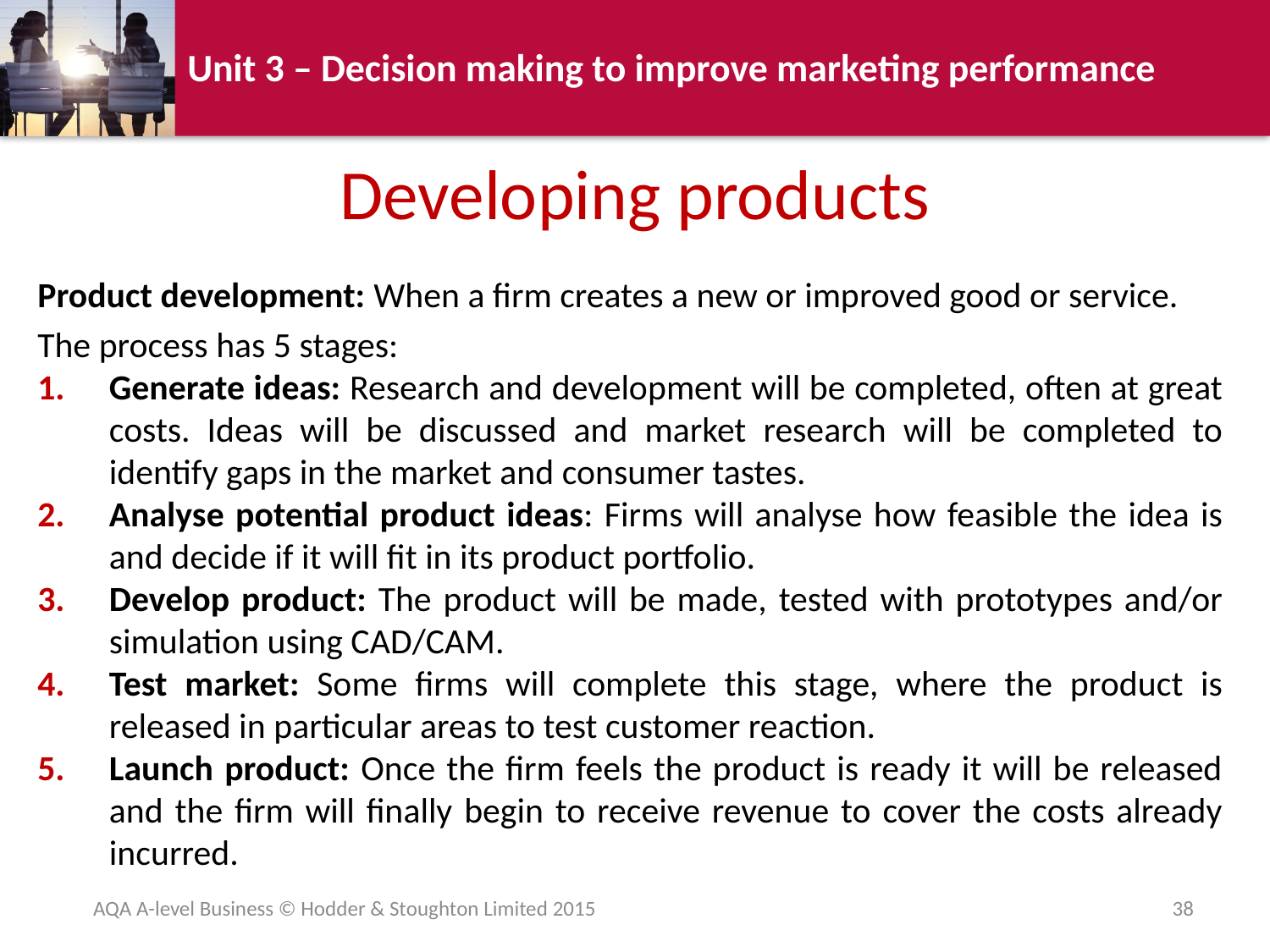

Developing products
Product development: When a firm creates a new or improved good or service.
The process has 5 stages:
Generate ideas: Research and development will be completed, often at great costs. Ideas will be discussed and market research will be completed to identify gaps in the market and consumer tastes.
Analyse potential product ideas: Firms will analyse how feasible the idea is and decide if it will fit in its product portfolio.
Develop product: The product will be made, tested with prototypes and/or simulation using CAD/CAM.
Test market: Some firms will complete this stage, where the product is released in particular areas to test customer reaction.
Launch product: Once the firm feels the product is ready it will be released and the firm will finally begin to receive revenue to cover the costs already incurred.
AQA A-level Business © Hodder & Stoughton Limited 2015
38